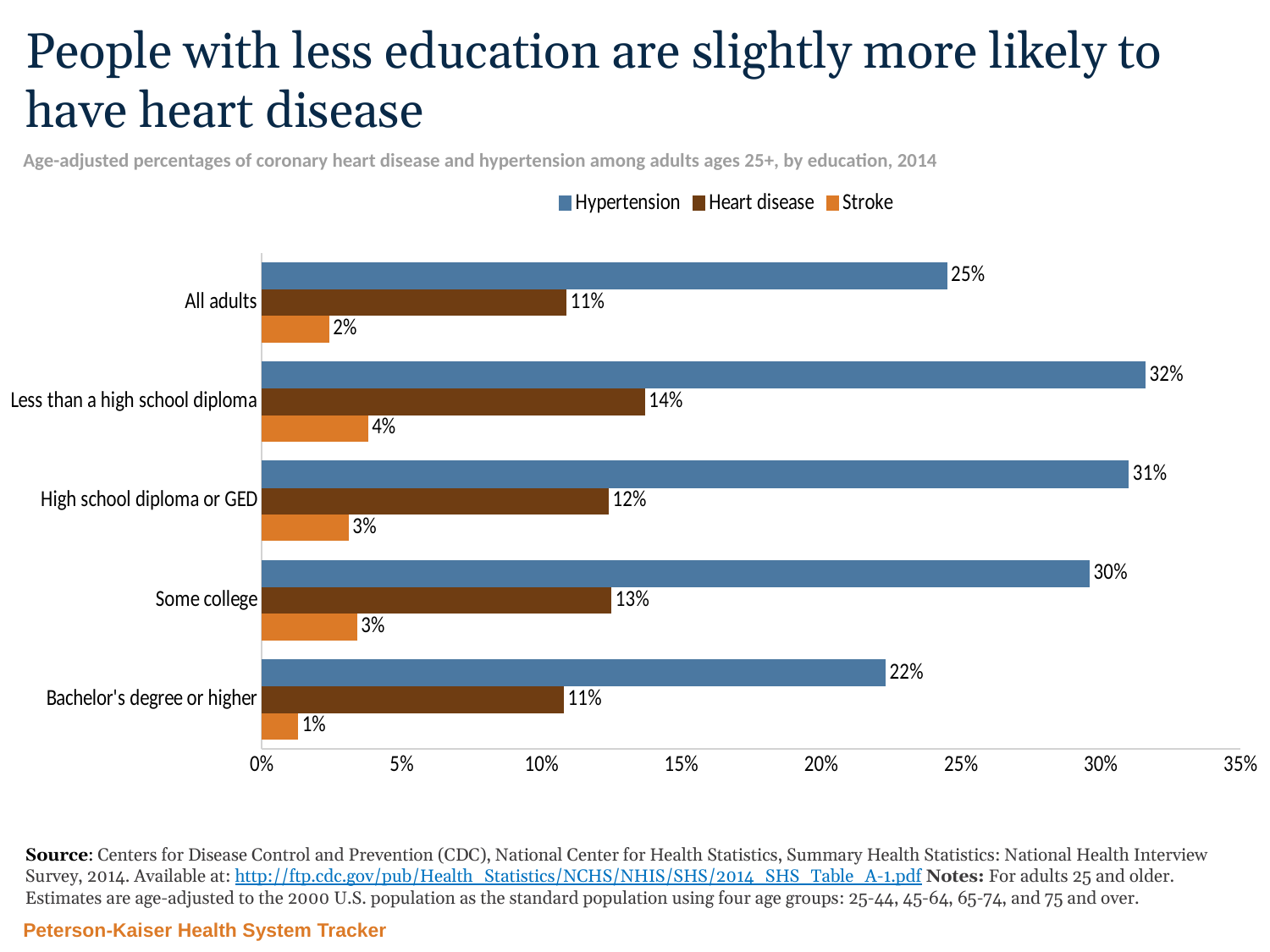

# People with less education are slightly more likely to have heart disease
Age-adjusted percentages of coronary heart disease and hypertension among adults ages 25+, by education, 2014

### Chart

| Category | Stroke | Heart disease | Hypertension |
|---|---|---|---|
| Bachelor's degree or higher | 0.013 | 0.108 | 0.223 |
| Some college | 0.034 | 0.125 | 0.296 |
| High school diploma or GED | 0.031 | 0.124 | 0.31 |
| Less than a high school diploma | 0.038 | 0.137 | 0.316 |
| All adults | 0.024 | 0.109 | 0.245 |
Source: Centers for Disease Control and Prevention (CDC), National Center for Health Statistics, Summary Health Statistics: National Health Interview Survey, 2014. Available at: http://ftp.cdc.gov/pub/Health_Statistics/NCHS/NHIS/SHS/2014_SHS_Table_A-1.pdf Notes: For adults 25 and older. Estimates are age-adjusted to the 2000 U.S. population as the standard population using four age groups: 25-44, 45-64, 65-74, and 75 and over.